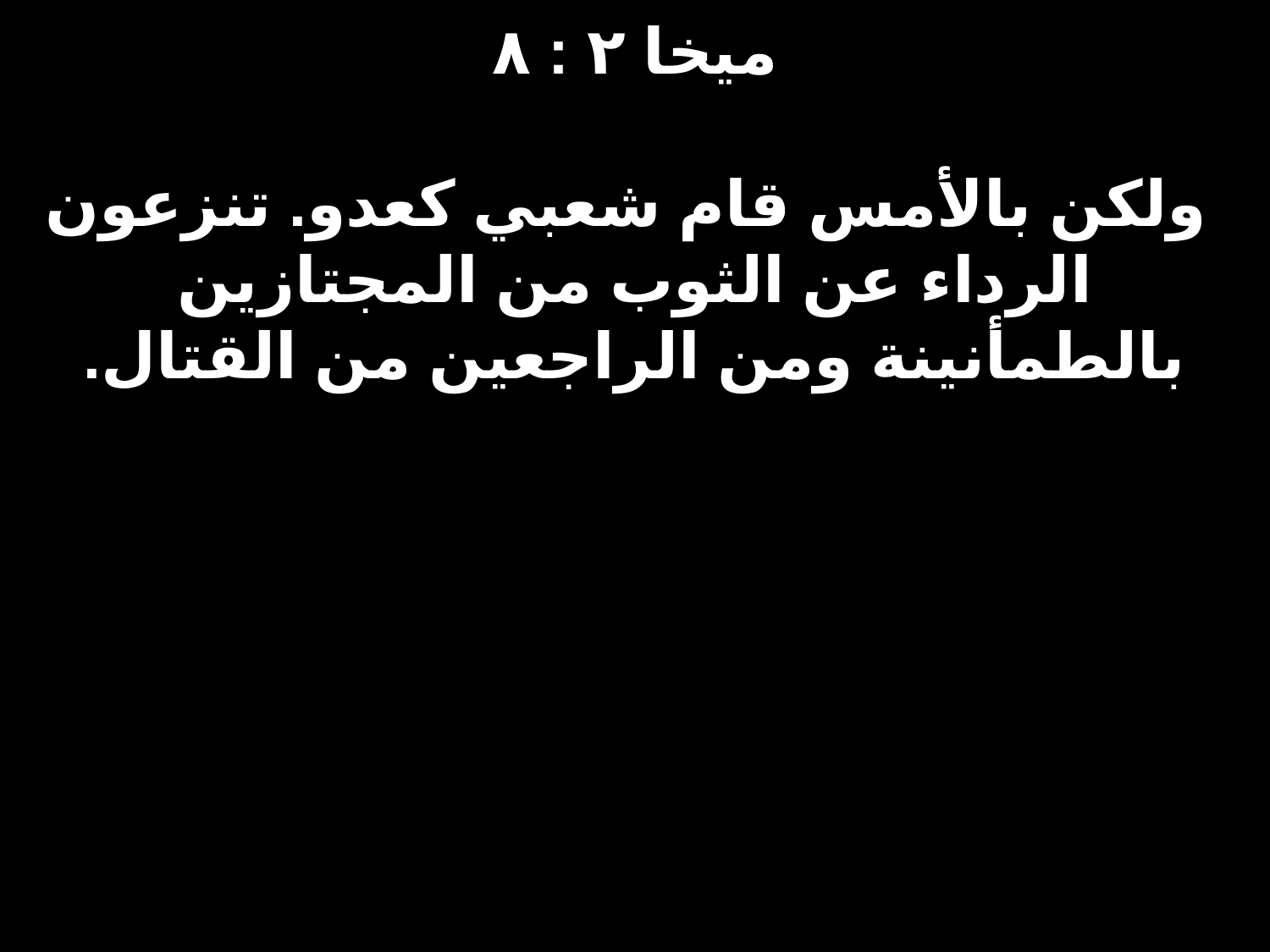

# ميخا ٢ : ٨ ولكن بالأمس قام شعبي كعدو. تنزعون الرداء عن الثوب من المجتازين بالطمأنينة ومن الراجعين من القتال.